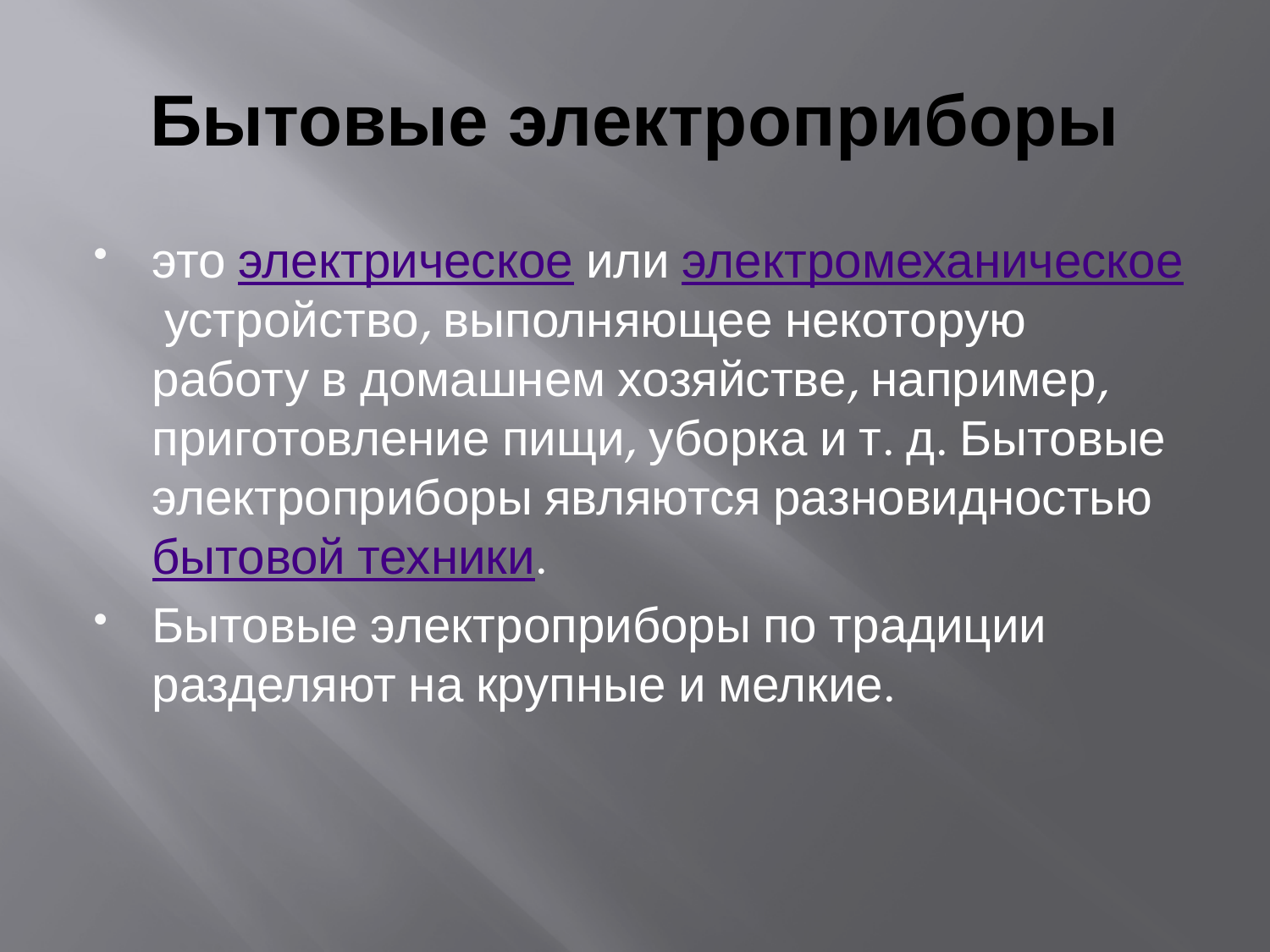

# Бытовые электроприборы
это электрическое или электромеханическое устройство, выполняющее некоторую работу в домашнем хозяйстве, например, приготовление пищи, уборка и т. д. Бытовые электроприборы являются разновидностью бытовой техники.
Бытовые электроприборы по традиции разделяют на крупные и мелкие.